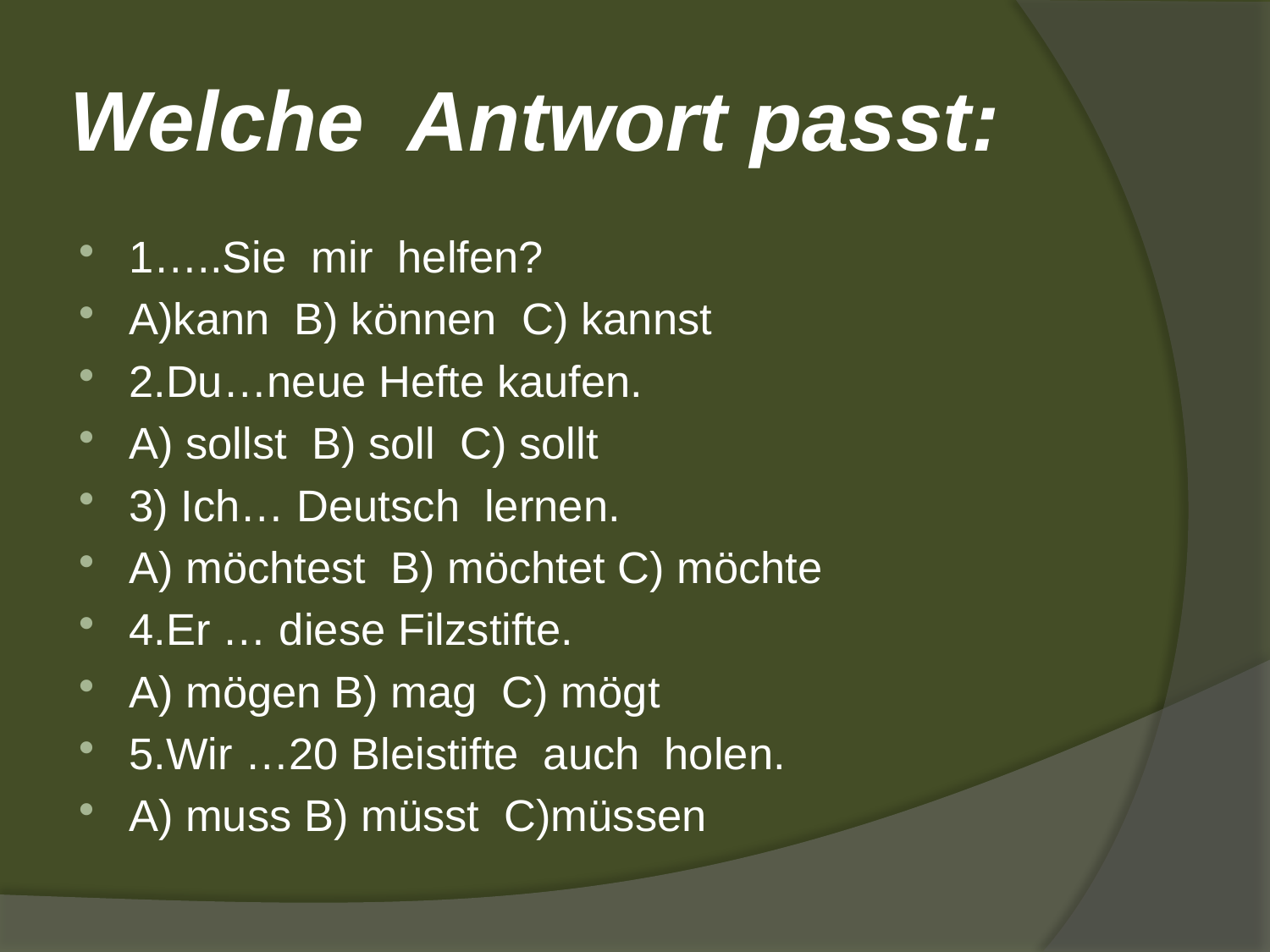

# Welche  Antwort passt:
1…..Sie  mir  helfen?
A)kann  B) können  C) kannst
2.Du…neue Hefte kaufen.
A) sollst  B) soll  C) sollt
3) Ich… Deutsch  lernen.
A) möchtest  B) möchtet C) möchte
4.Er … diese Filzstifte.
A) mögen B) mag  C) mögt
5.Wir …20 Bleistifte  auch  holen.
A) muss B) müsst  C)müssen